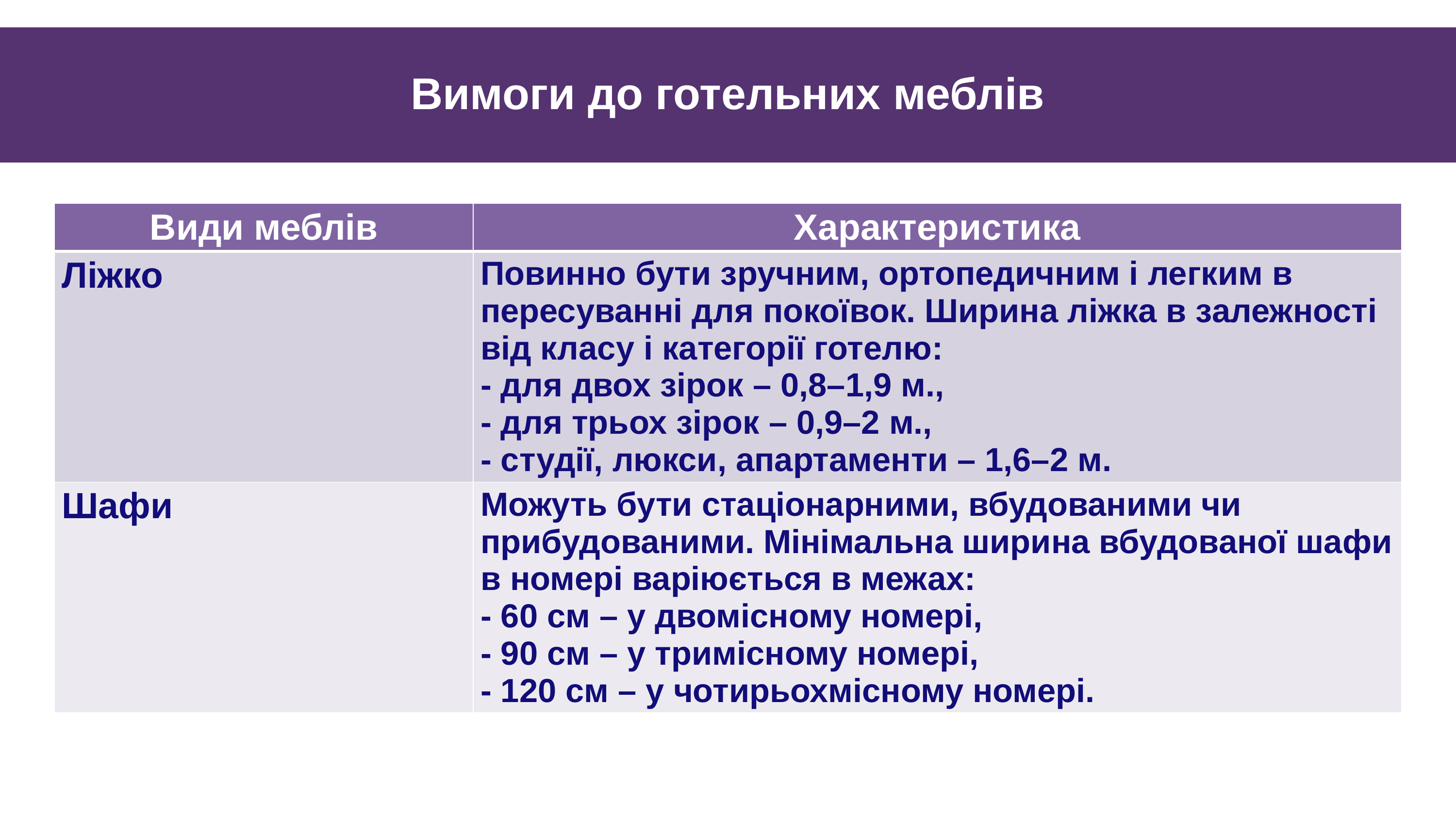

Вимоги до готельних меблів
| Види меблів | Характеристика |
| --- | --- |
| Ліжко | Повинно бути зручним, ортопедичним і легким в пересуванні для покоївок. Ширина ліжка в залежності від класу і категорії готелю: - для двох зірок – 0,8–1,9 м., - для трьох зірок – 0,9–2 м., - студії, люкси, апартаменти – 1,6–2 м. |
| Шафи | Можуть бути стаціонарними, вбудованими чи прибудованими. Мінімальна ширина вбудованої шафи в номері варіюється в межах: - 60 см – у двомісному номері, - 90 см – у тримісному номері, - 120 см – у чотирьохмісному номері. |